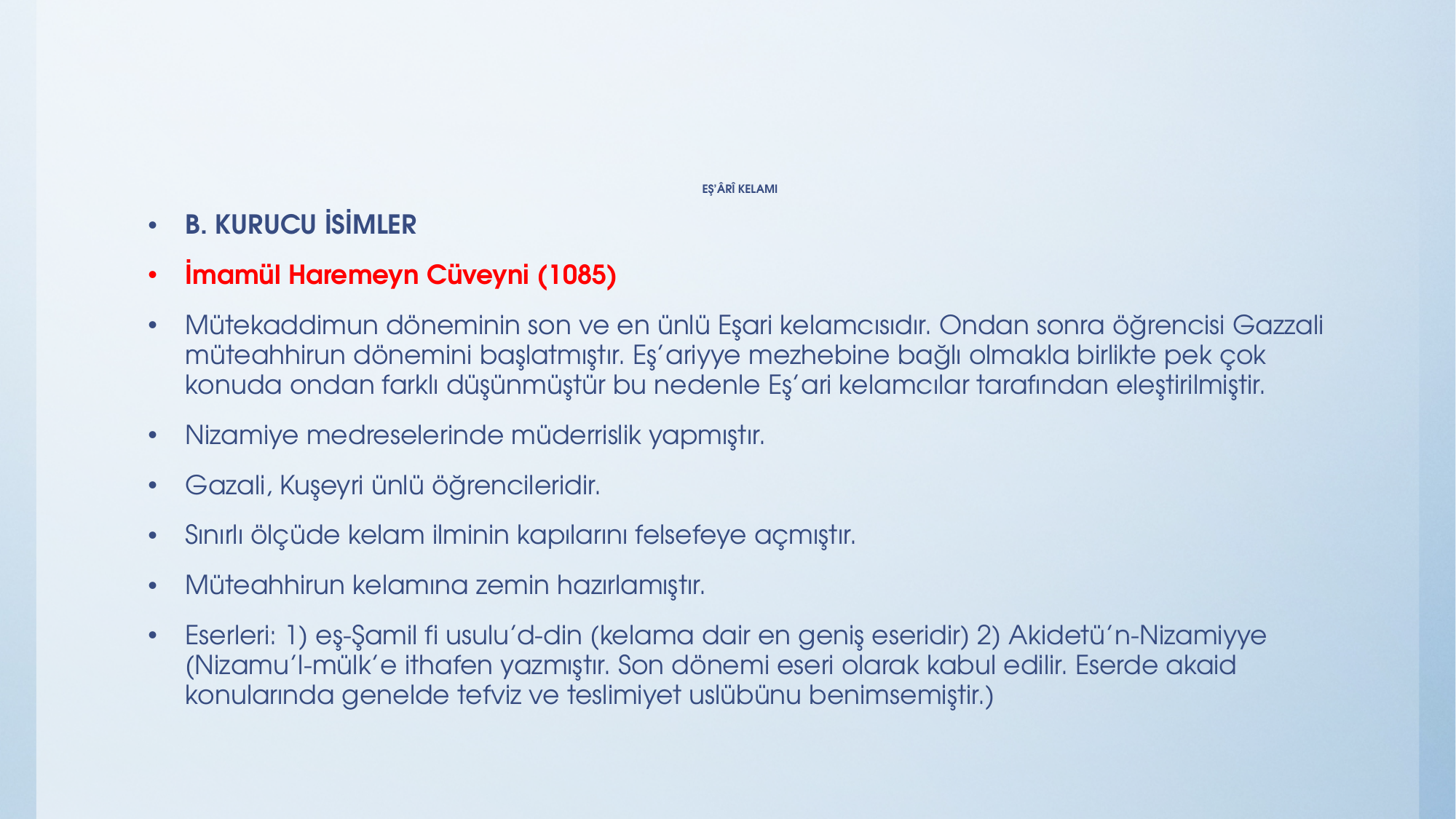

# EŞ’ÂRÎ KELAMI
B. KURUCU İSİMLER
İmamül Haremeyn Cüveyni (1085)
Mütekaddimun döneminin son ve en ünlü Eşari kelamcısıdır. Ondan sonra öğrencisi Gazzali müteahhirun dönemini başlatmıştır. Eş’ariyye mezhebine bağlı olmakla birlikte pek çok konuda ondan farklı düşünmüştür bu nedenle Eş’ari kelamcılar tarafından eleştirilmiştir.
Nizamiye medreselerinde müderrislik yapmıştır.
Gazali, Kuşeyri ünlü öğrencileridir.
Sınırlı ölçüde kelam ilminin kapılarını felsefeye açmıştır.
Müteahhirun kelamına zemin hazırlamıştır.
Eserleri: 1) eş-Şamil fi usulu’d-din (kelama dair en geniş eseridir) 2) Akidetü’n-Nizamiyye (Nizamu’l-mülk’e ithafen yazmıştır. Son dönemi eseri olarak kabul edilir. Eserde akaid konularında genelde tefviz ve teslimiyet uslübünu benimsemiştir.)